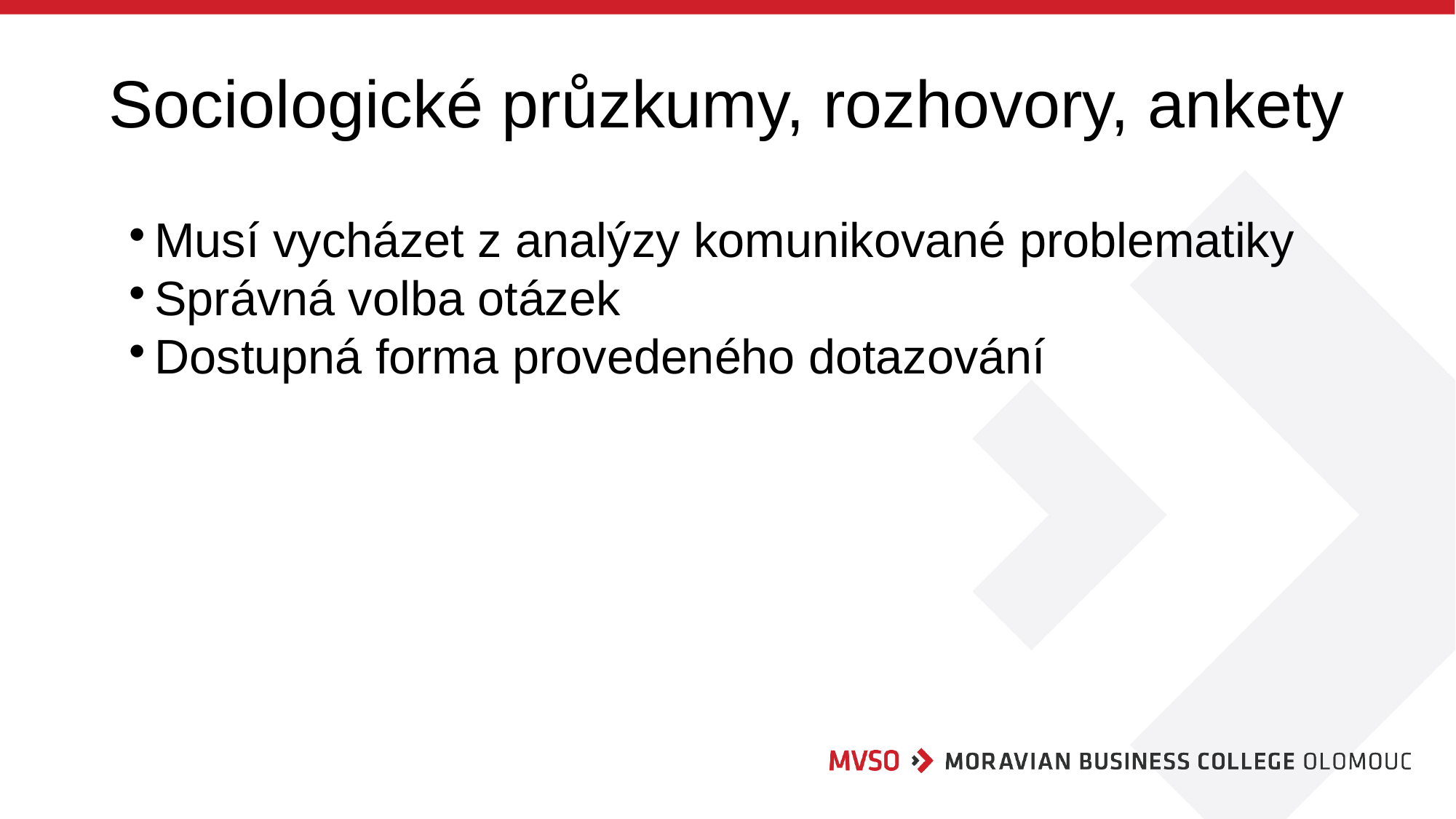

# Sociologické průzkumy, rozhovory, ankety
Musí vycházet z analýzy komunikované problematiky
Správná volba otázek
Dostupná forma provedeného dotazování